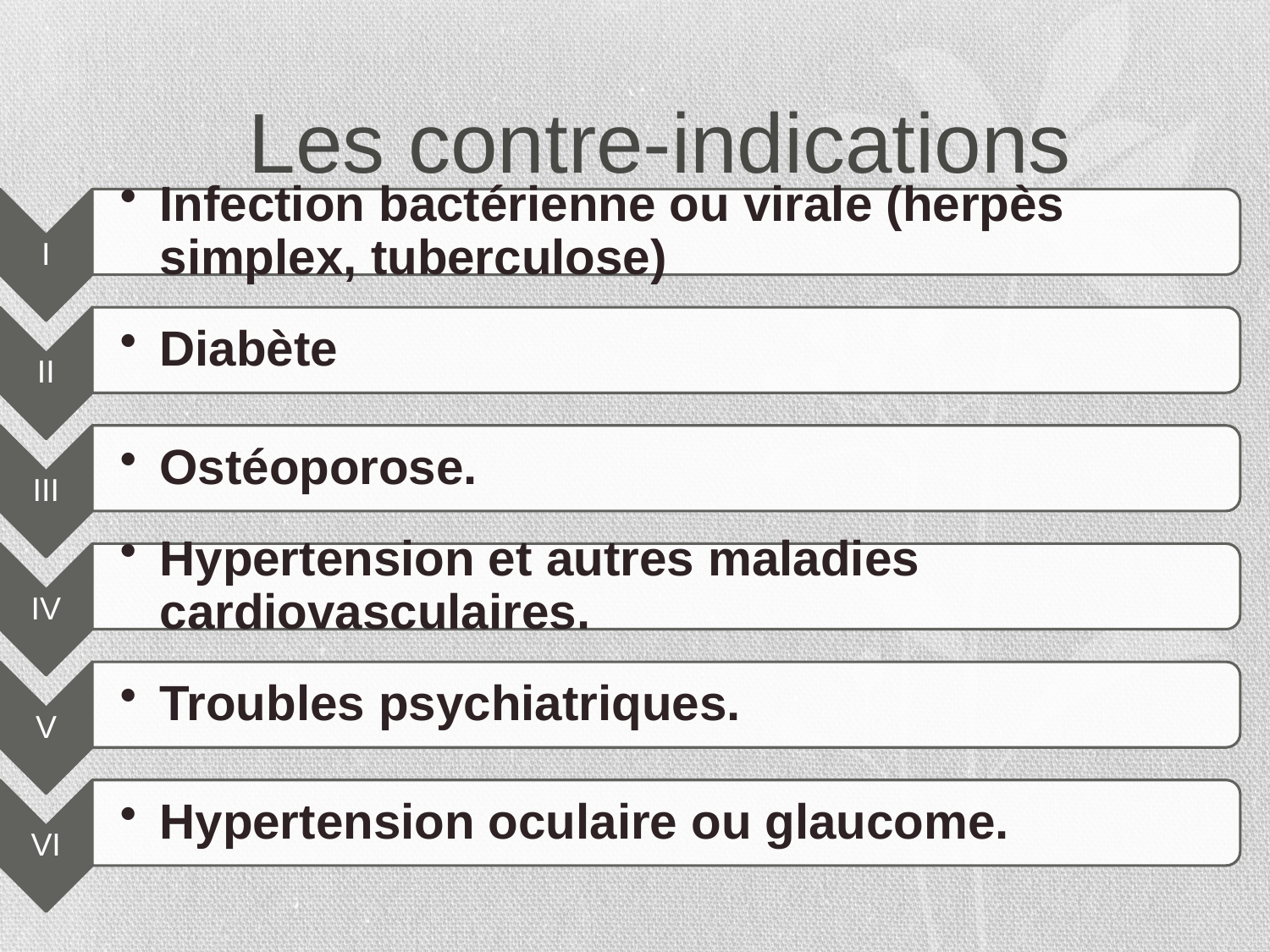

# Les contre-indications
I
Infection bactérienne ou virale (herpès simplex, tuberculose)
II
Diabète
III
Ostéoporose.
IV
Hypertension et autres maladies cardiovasculaires.
V
Troubles psychiatriques.
VI
Hypertension oculaire ou glaucome.